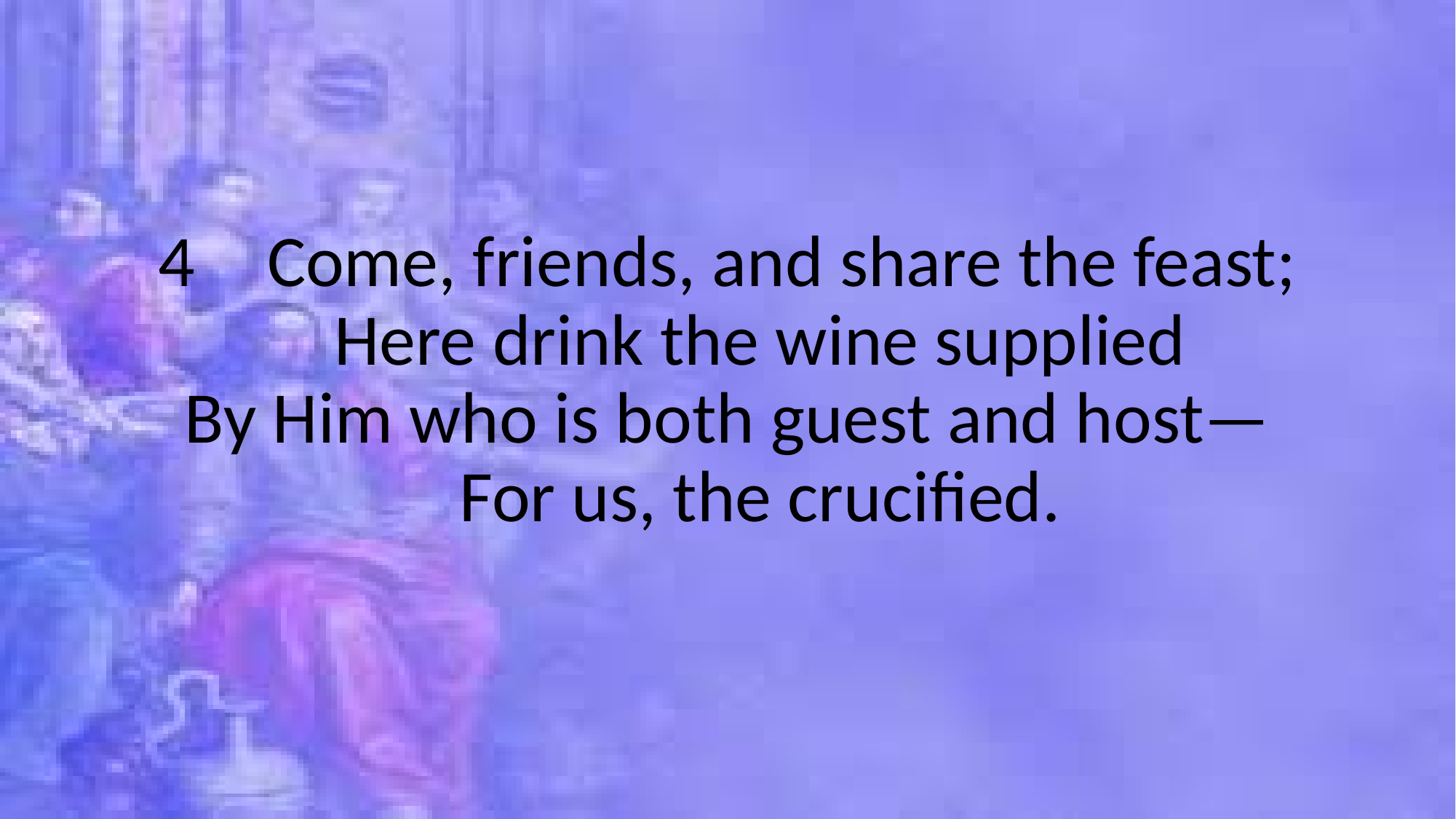

#
4	Come, friends, and share the feast;
    Here drink the wine supplied
By Him who is both guest and host—
    For us, the crucified.